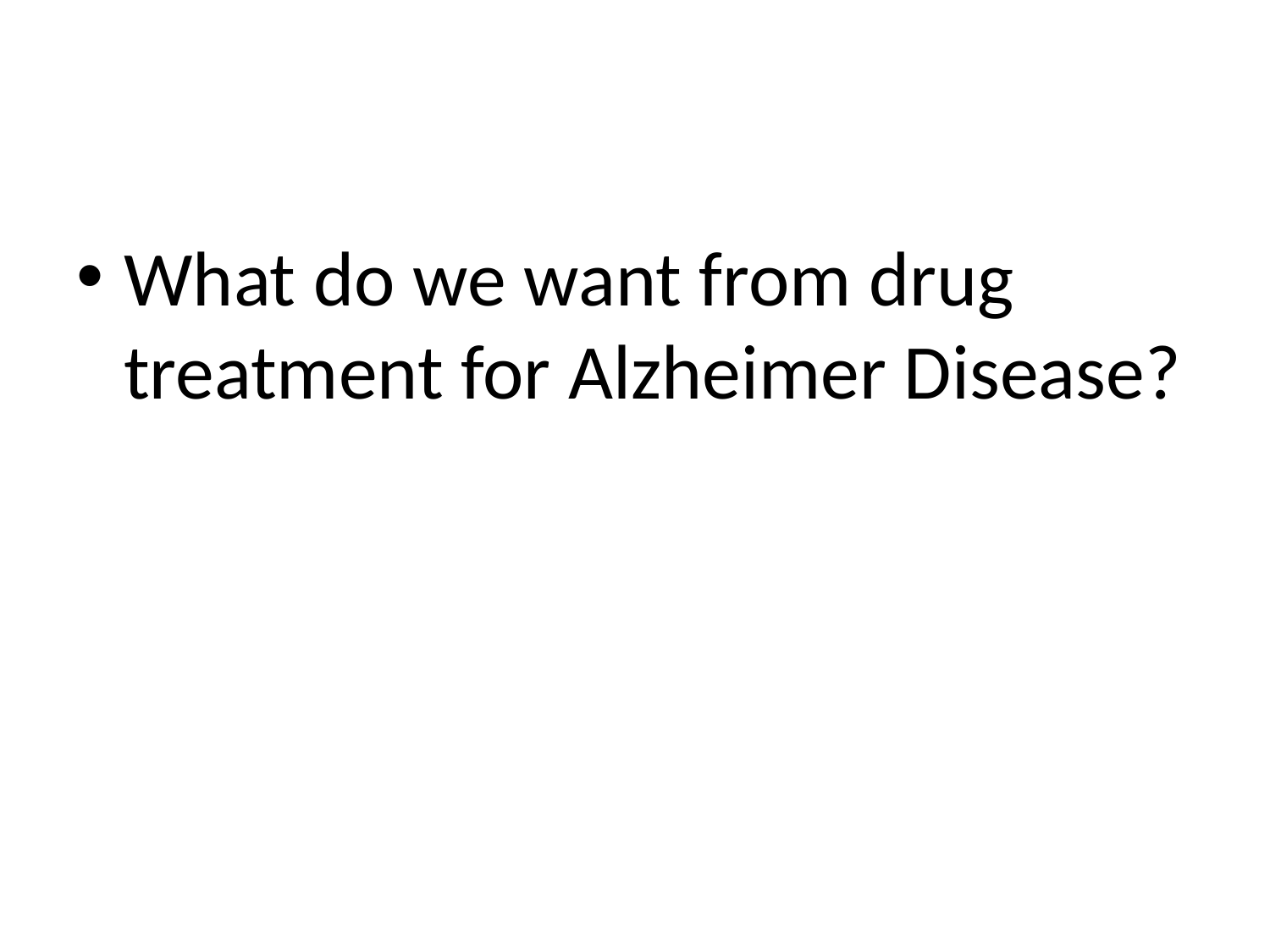

#
What do we want from drug treatment for Alzheimer Disease?